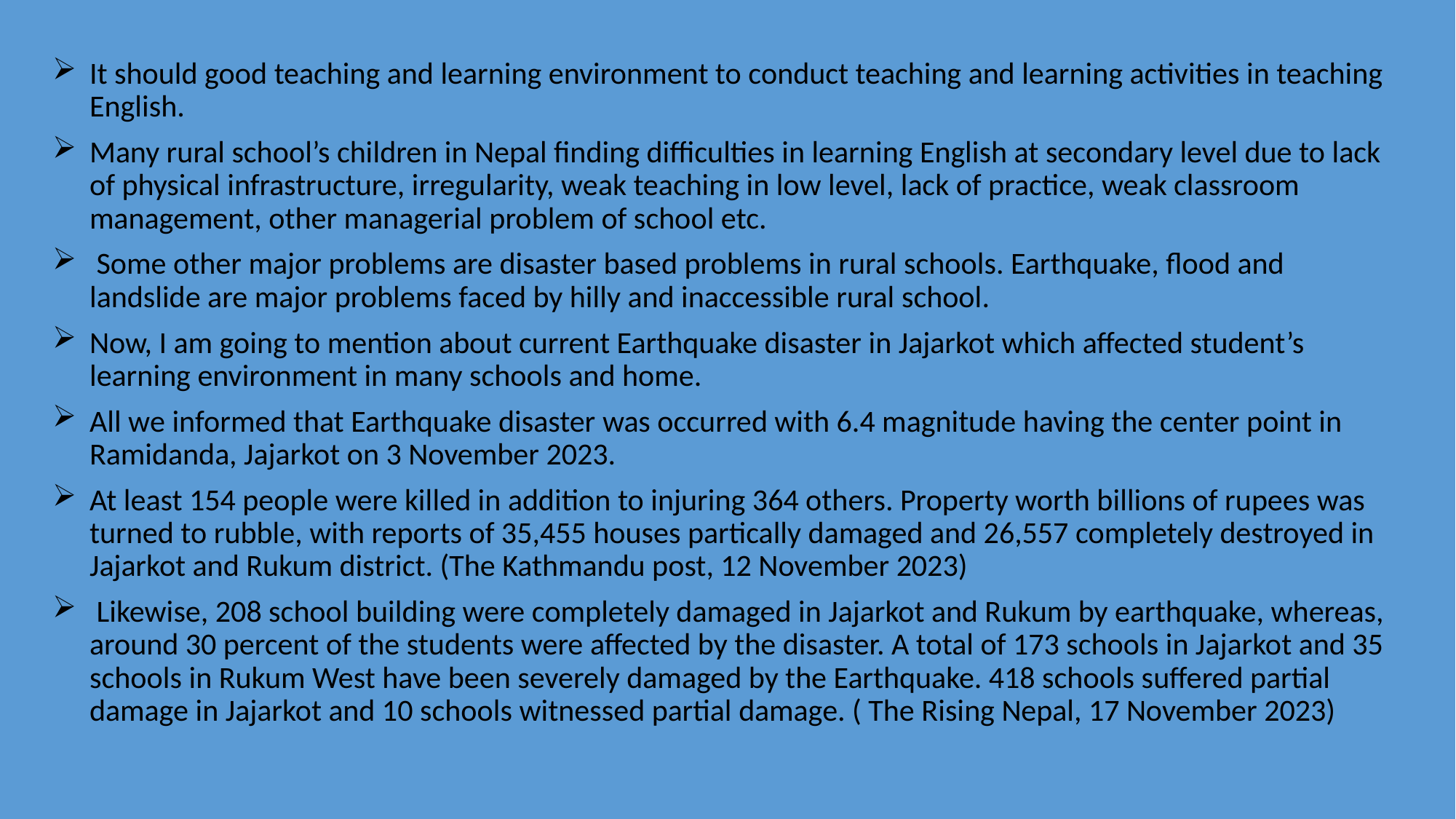

It should good teaching and learning environment to conduct teaching and learning activities in teaching English.
Many rural school’s children in Nepal finding difficulties in learning English at secondary level due to lack of physical infrastructure, irregularity, weak teaching in low level, lack of practice, weak classroom management, other managerial problem of school etc.
 Some other major problems are disaster based problems in rural schools. Earthquake, flood and landslide are major problems faced by hilly and inaccessible rural school.
Now, I am going to mention about current Earthquake disaster in Jajarkot which affected student’s learning environment in many schools and home.
All we informed that Earthquake disaster was occurred with 6.4 magnitude having the center point in Ramidanda, Jajarkot on 3 November 2023.
At least 154 people were killed in addition to injuring 364 others. Property worth billions of rupees was turned to rubble, with reports of 35,455 houses partically damaged and 26,557 completely destroyed in Jajarkot and Rukum district. (The Kathmandu post, 12 November 2023)
 Likewise, 208 school building were completely damaged in Jajarkot and Rukum by earthquake, whereas, around 30 percent of the students were affected by the disaster. A total of 173 schools in Jajarkot and 35 schools in Rukum West have been severely damaged by the Earthquake. 418 schools suffered partial damage in Jajarkot and 10 schools witnessed partial damage. ( The Rising Nepal, 17 November 2023)